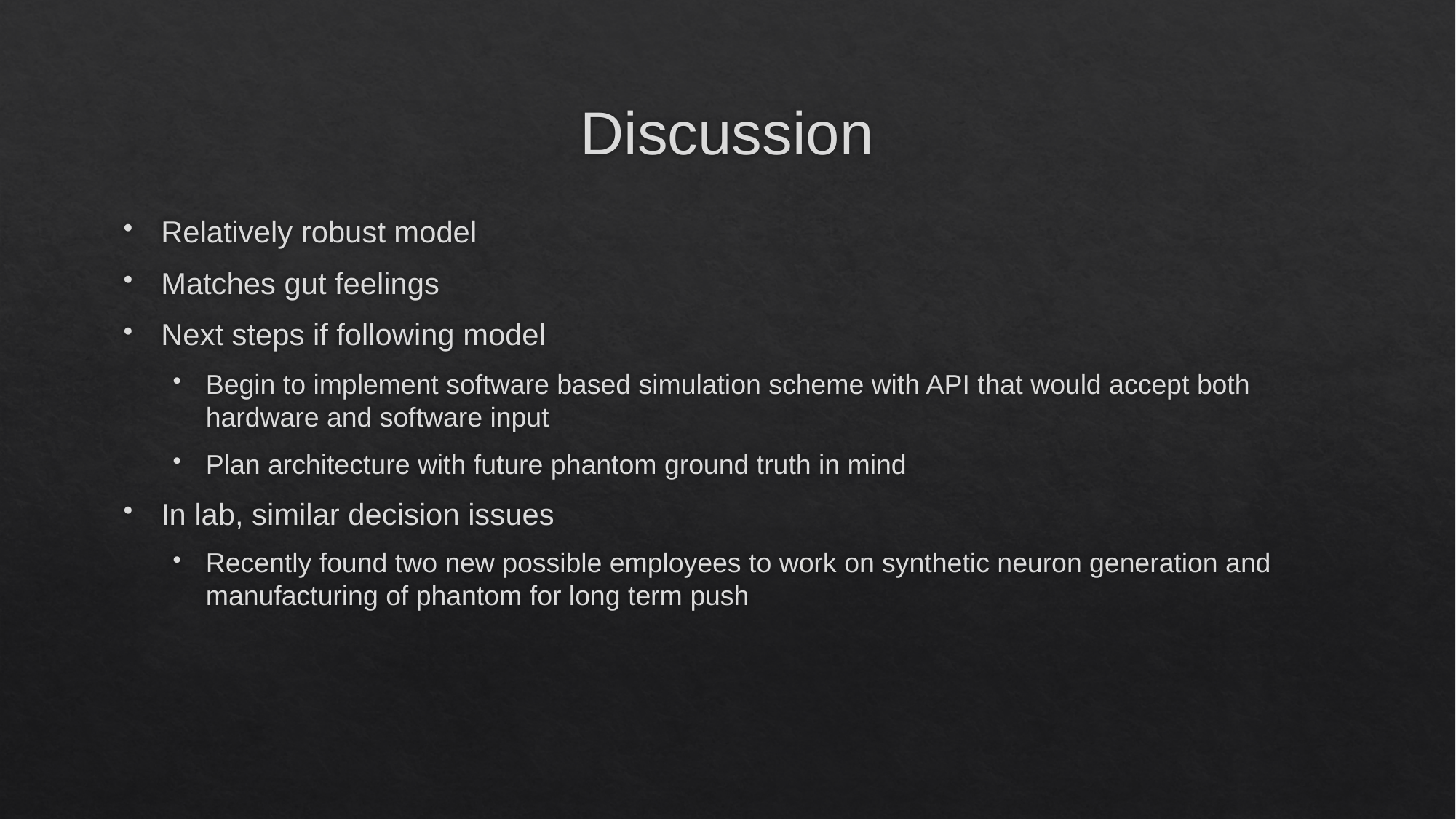

# Discussion
Relatively robust model
Matches gut feelings
Next steps if following model
Begin to implement software based simulation scheme with API that would accept both hardware and software input
Plan architecture with future phantom ground truth in mind
In lab, similar decision issues
Recently found two new possible employees to work on synthetic neuron generation and manufacturing of phantom for long term push